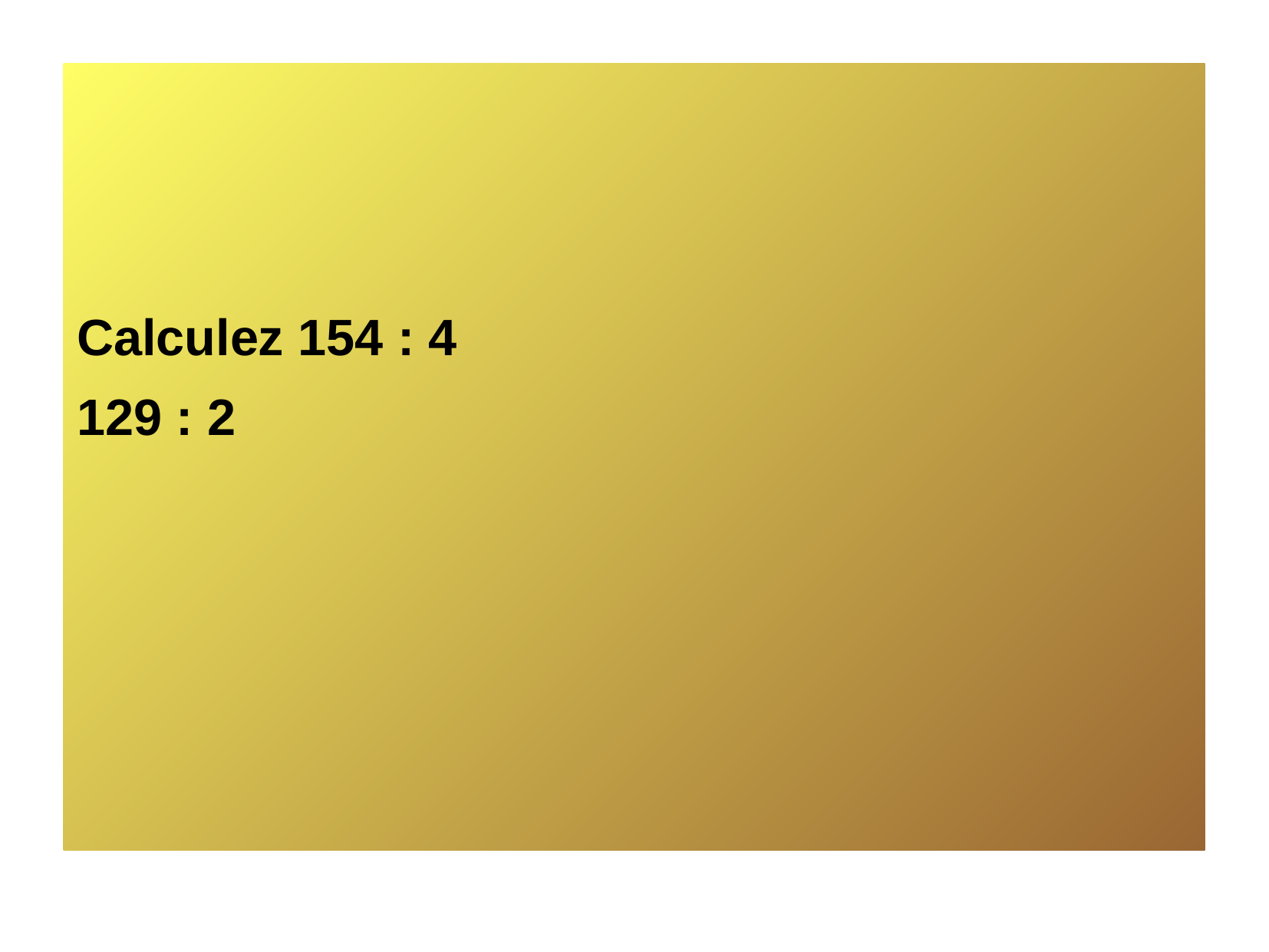

# Calculez 154 : 4
129 : 2